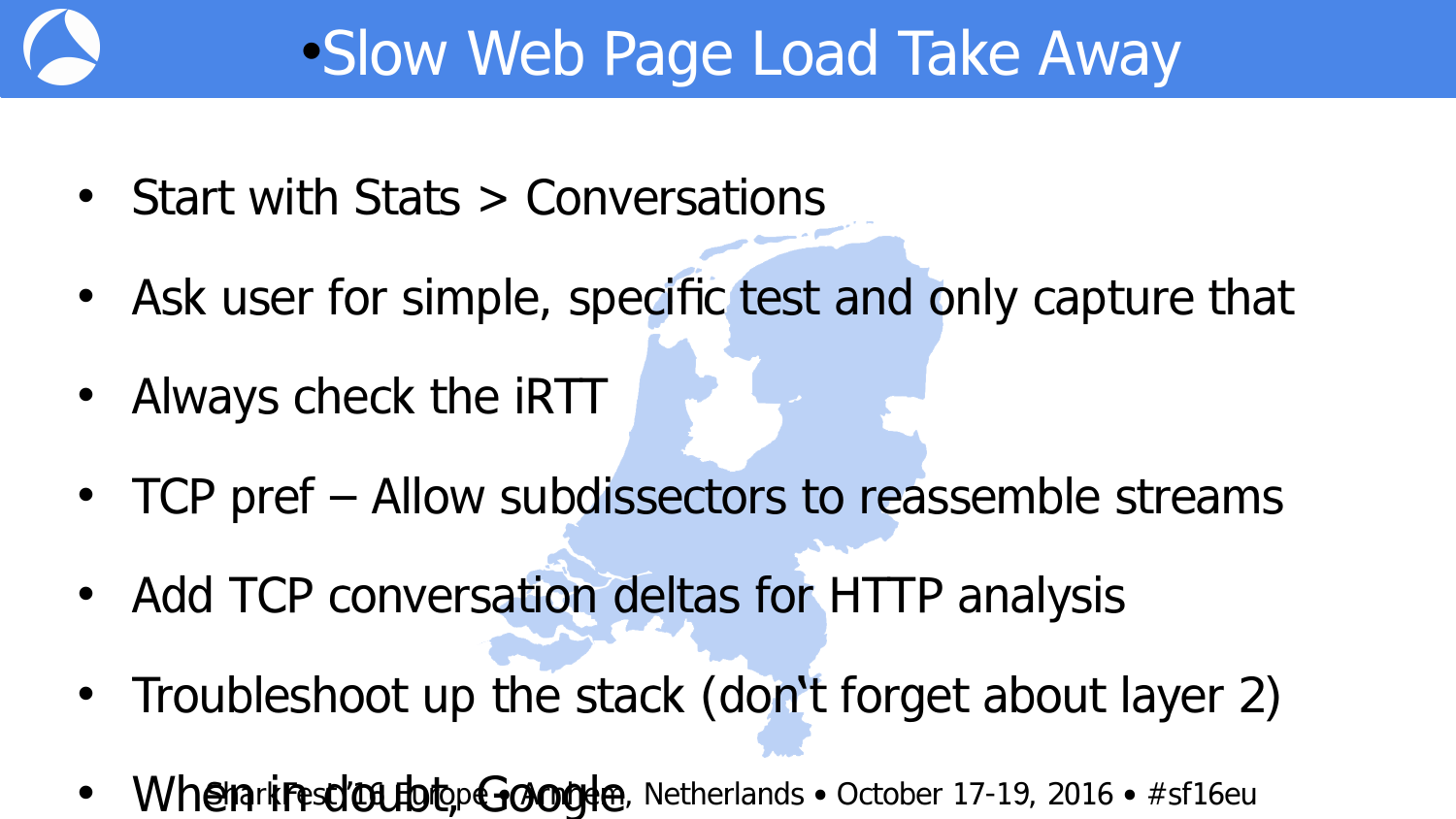

Slow Web Page Load Take Away
Start with Stats > Conversations
Ask user for simple, specific test and only capture that
Always check the iRTT
TCP pref – Allow subdissectors to reassemble streams
Add TCP conversation deltas for HTTP analysis
Troubleshoot up the stack (don‘t forget about layer 2)
When in doubt, Google